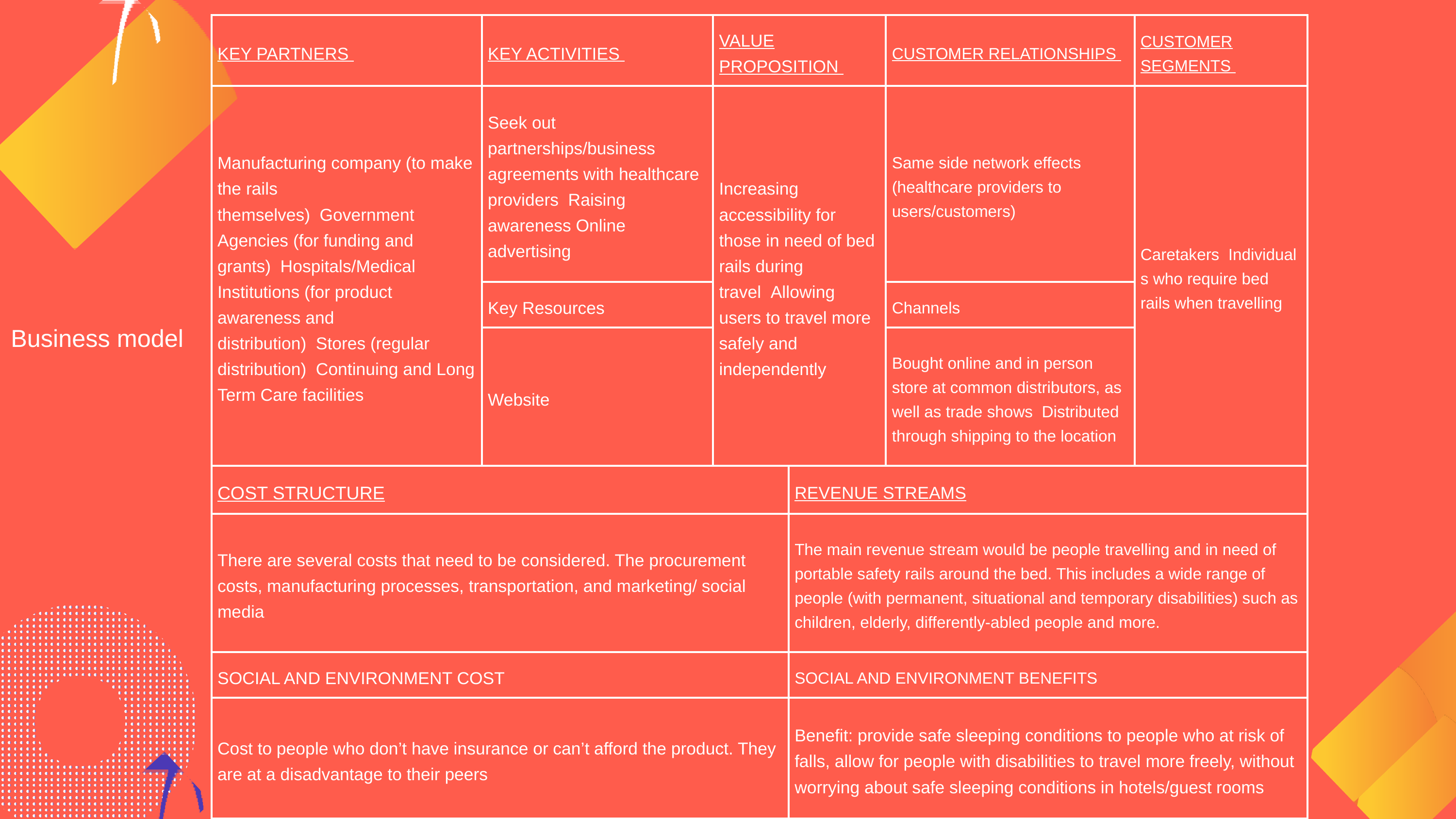

| KEY PARTNERS | KEY ACTIVITIES | VALUE PROPOSITION | VALUE PROPOSITION | CUSTOMER RELATIONSHIPS | CUSTOMER SEGMENTS |
| --- | --- | --- | --- | --- | --- |
| Manufacturing company (to make the rails themselves)  Government Agencies (for funding and grants)  Hospitals/Medical Institutions (for product awareness and distribution)  Stores (regular distribution)  Continuing and Long Term Care facilities | Seek out partnerships/business agreements with healthcare providers  Raising awareness Online advertising | Increasing accessibility for those in need of bed rails during travel  Allowing users to travel more safely and independently | Increasing accessibility for those in need of bed rails during travel  Allowing users to travel more safely and independently | Same side network effects (healthcare providers to users/customers) | Caretakers  Individuals who require bed rails when travelling |
| Manufacturing company (to make the rails themselves)  Government Agencies (for funding and grants)  Hospitals/Medical Institutions (for product awareness and distribution)  Stores (regular distribution)  Continuing and Long Term Care facilities | Key Resources | Increasing accessibility for those in need of bed rails during travel  Allowing users to travel more safely and independently | Increasing accessibility for those in need of bed rails during travel  Allowing users to travel more safely and independently | Channels | Caretakers  Individuals who require bed rails when travelling |
| Manufacturing company (to make the rails themselves)  Government Agencies (for funding and grants)  Hospitals/Medical Institutions (for product awareness and distribution)  Stores (regular distribution)  Continuing and Long Term Care facilities | Website | Increasing accessibility for those in need of bed rails during travel  Allowing users to travel more safely and independently | Increasing accessibility for those in need of bed rails during travel  Allowing users to travel more safely and independently | Bought online and in person store at common distributors, as well as trade shows  Distributed through shipping to the location | Caretakers  Individuals who require bed rails when travelling |
| COST STRUCTURE | COST STRUCTURE | COST STRUCTURE | REVENUE STREAMS | REVENUE STREAMS | REVENUE STREAMS |
| There are several costs that need to be considered. The procurement costs, manufacturing processes, transportation, and marketing/ social media | There are several costs that need to be considered. The procurement costs, manufacturing processes, transportation, and marketing/ social media | There are several costs that need to be considered. The procurement costs, manufacturing processes, transportation, and marketing/ social media | The main revenue stream would be people travelling and in need of portable safety rails around the bed. This includes a wide range of people (with permanent, situational and temporary disabilities) such as children, elderly, differently-abled people and more. | The main revenue stream would be people travelling and in need of portable safety rails around the bed. This includes a wide range of people (with permanent, situational and temporary disabilities) such as children, elderly, differently-abled people and more. | The main revenue stream would be people travelling and in need of portable safety rails around the bed. This includes a wide range of people (with permanent, situational and temporary disabilities) such as children, elderly, differently-abled people and more. |
| SOCIAL AND ENVIRONMENT COST | SOCIAL AND ENVIRONMENT COST | SOCIAL AND ENVIRONMENT COST | SOCIAL AND ENVIRONMENT BENEFITS | SOCIAL AND ENVIRONMENT BENEFITS | SOCIAL AND ENVIRONMENT BENEFITS |
| Cost to people who don’t have insurance or can’t afford the product. They are at a disadvantage to their peers | Cost to people who don’t have insurance or can’t afford the product. They are at a disadvantage to their peers | Cost to people who don’t have insurance or can’t afford the product. They are at a disadvantage to their peers | Benefit: provide safe sleeping conditions to people who at risk of falls, allow for people with disabilities to travel more freely, without worrying about safe sleeping conditions in hotels/guest rooms | Benefit: provide safe sleeping conditions to people who at risk of falls, allow for people with disabilities to travel more freely, without worrying about safe sleeping conditions in hotels/guest rooms | Benefit: provide safe sleeping conditions to people who at risk of falls, allow for people with disabilities to travel more freely, without worrying about safe sleeping conditions in hotels/guest rooms |

Business model